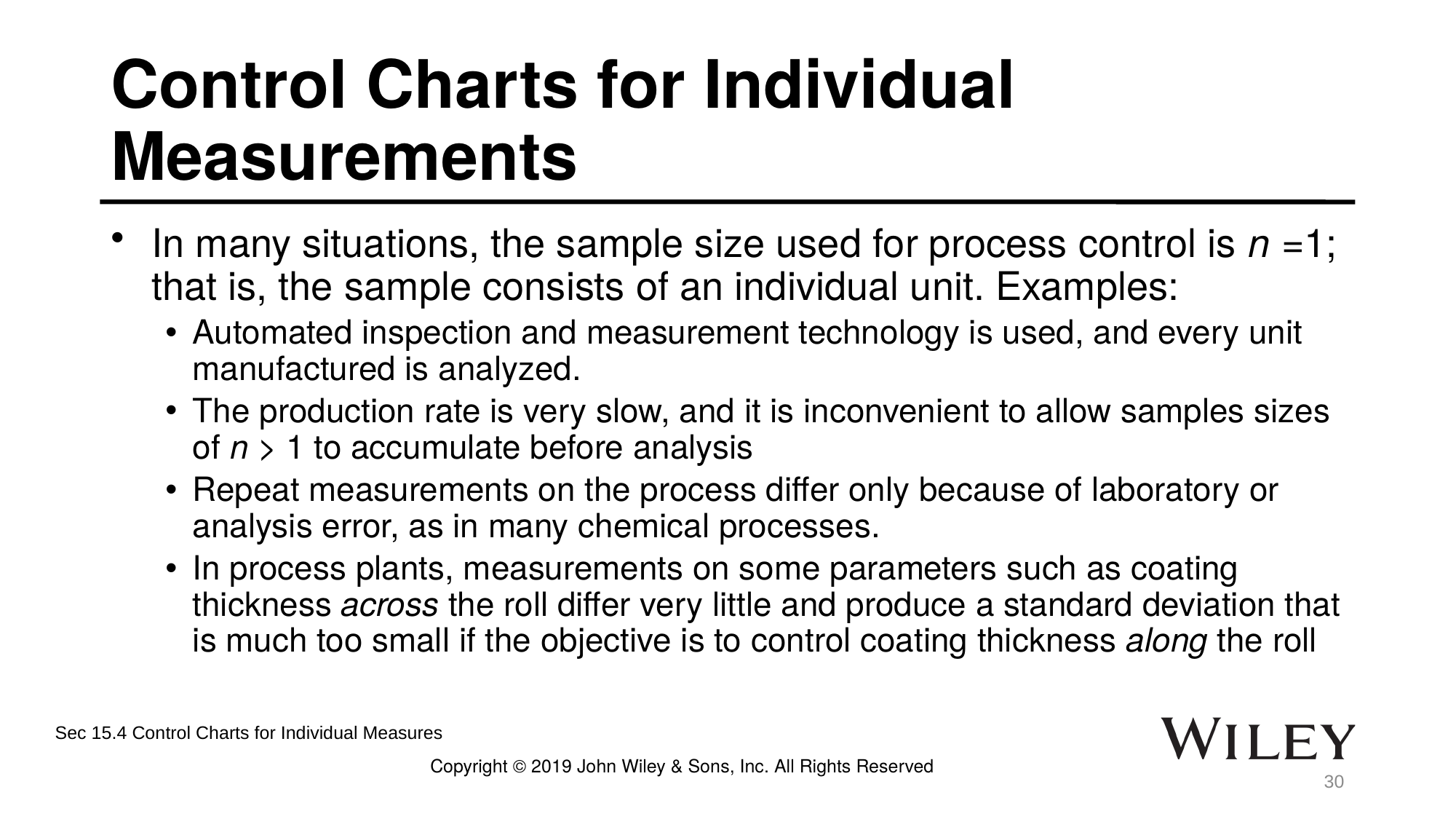

# Control Charts for Individual Measurements
In many situations, the sample size used for process control is n =1; that is, the sample consists of an individual unit. Examples:
Automated inspection and measurement technology is used, and every unit manufactured is analyzed.
The production rate is very slow, and it is inconvenient to allow samples sizes of n > 1 to accumulate before analysis
Repeat measurements on the process differ only because of laboratory or analysis error, as in many chemical processes.
In process plants, measurements on some parameters such as coating thickness across the roll differ very little and produce a standard deviation that is much too small if the objective is to control coating thickness along the roll
Sec 15.4 Control Charts for Individual Measures
Copyright © 2019 John Wiley & Sons, Inc. All Rights Reserved
30